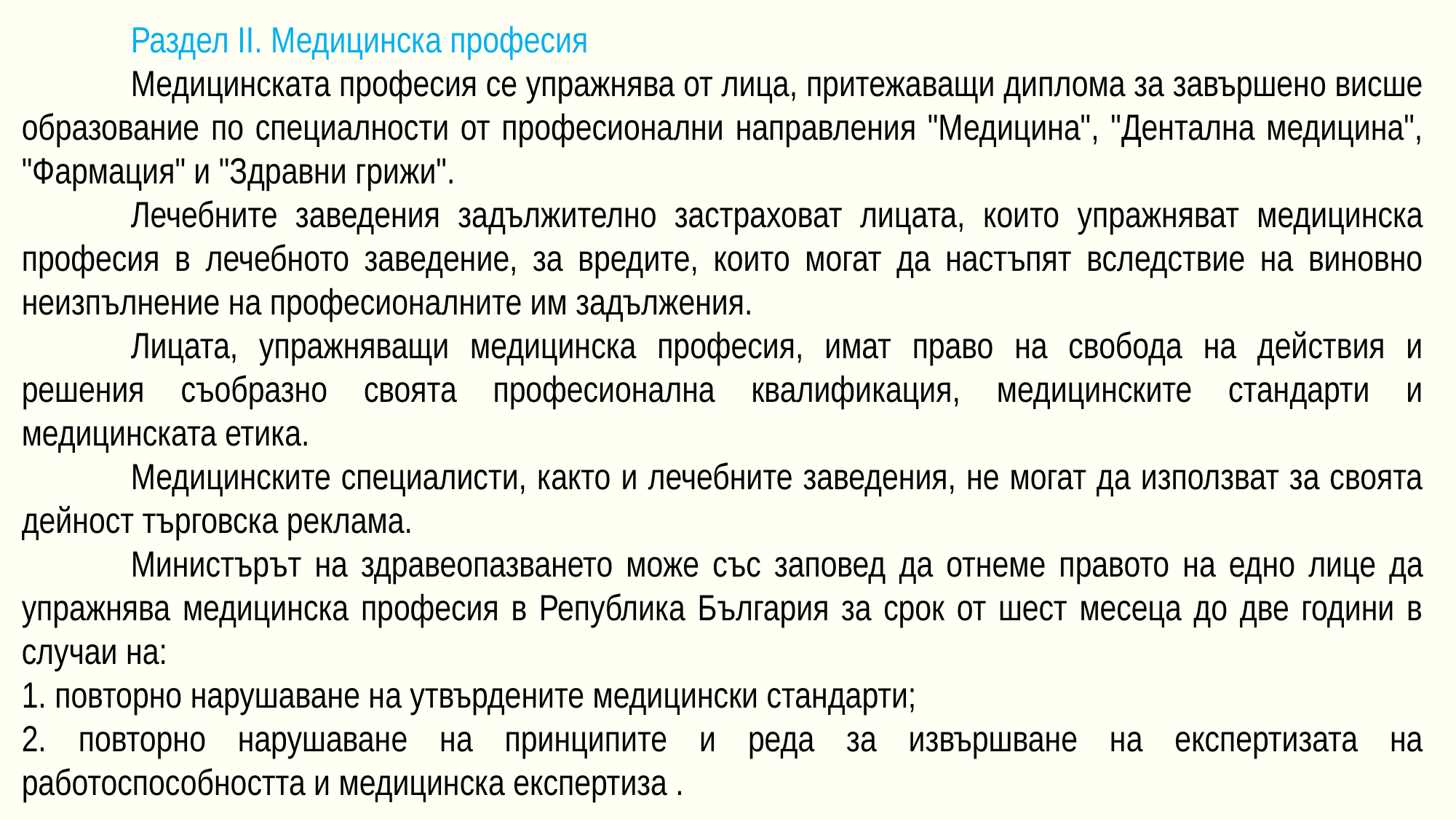

Раздел II. Медицинска професия
	Медицинската професия се упражнява от лица, притежаващи диплома за завършено висше образование по специалности от професионални направления "Медицина", "Дентална медицина", "Фармация" и "Здравни грижи".
	Лечебните заведения задължително застраховат лицата, които упражняват медицинска професия в лечебното заведение, за вредите, които могат да настъпят вследствие на виновно неизпълнение на професионалните им задължения.
	Лицата, упражняващи медицинска професия, имат право на свобода на действия и решения съобразно своята професионална квалификация, медицинските стандарти и медицинската етика.
	Медицинските специалисти, както и лечебните заведения, не могат да използват за своята дейност търговска реклама.
	Министърът на здравеопазването може със заповед да отнеме правото на едно лице да упражнява медицинска професия в Република България за срок от шест месеца до две години в случаи на:
1. повторно нарушаване на утвърдените медицински стандарти;
2. повторно нарушаване на принципите и реда за извършване на експертизата на работоспособността и медицинска експертиза .